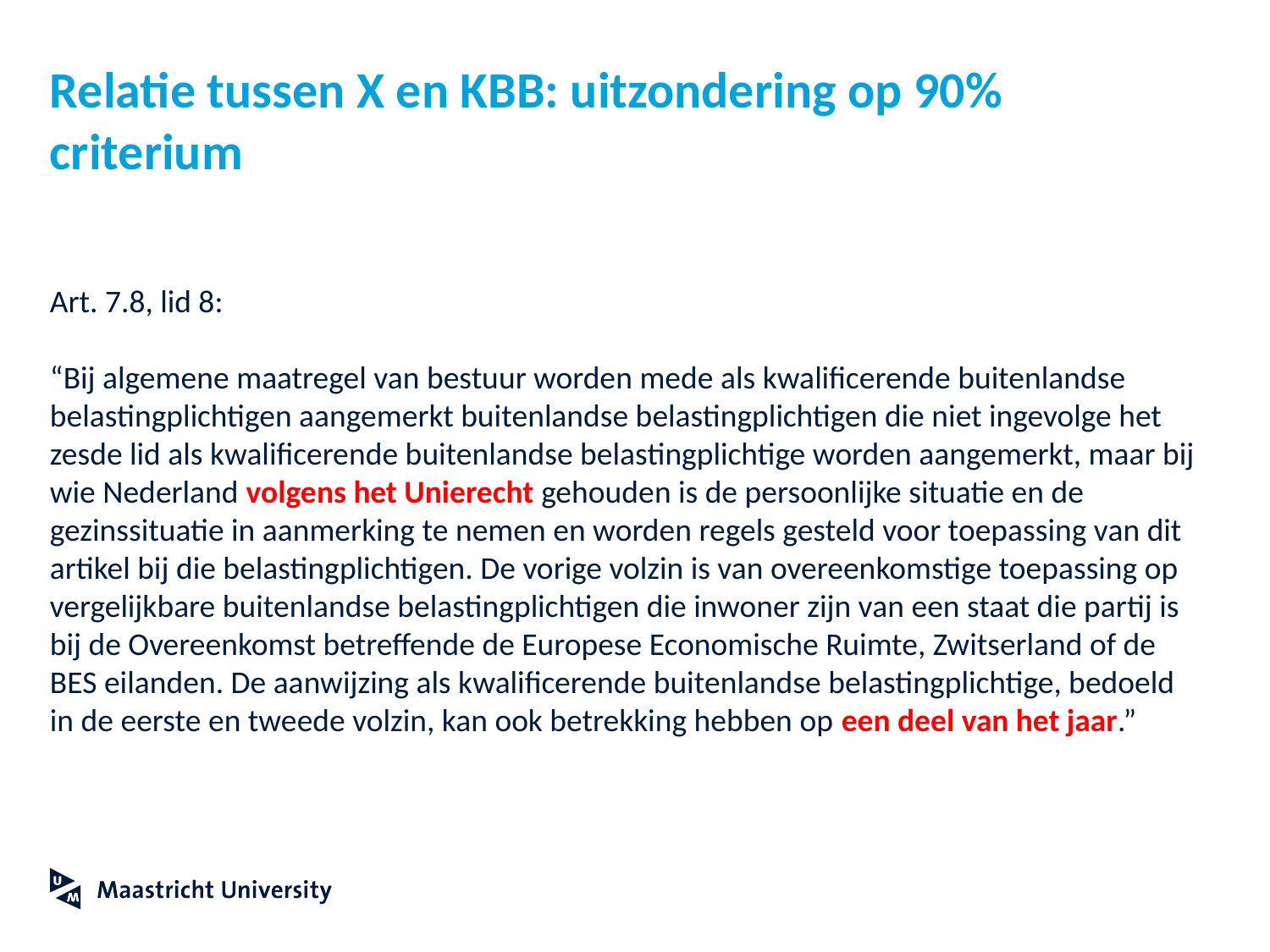

# Relatie tussen X en KBB: uitzondering op 90% criterium
Art. 7.8, lid 8:

“Bij algemene maatregel van bestuur worden mede als kwalificerende buitenlandse belastingplichtigen aangemerkt buitenlandse belastingplichtigen die niet ingevolge het zesde lid als kwalificerende buitenlandse belastingplichtige worden aangemerkt, maar bij wie Nederland volgens het Unierecht gehouden is de persoonlijke situatie en de gezinssituatie in aanmerking te nemen en worden regels gesteld voor toepassing van dit artikel bij die belastingplichtigen. De vorige volzin is van overeenkomstige toepassing op vergelijkbare buitenlandse belastingplichtigen die inwoner zijn van een staat die partij is bij de Overeenkomst betreffende de Europese Economische Ruimte, Zwitserland of de BES eilanden. De aanwijzing als kwalificerende buitenlandse belastingplichtige, bedoeld in de eerste en tweede volzin, kan ook betrekking hebben op een deel van het jaar.”